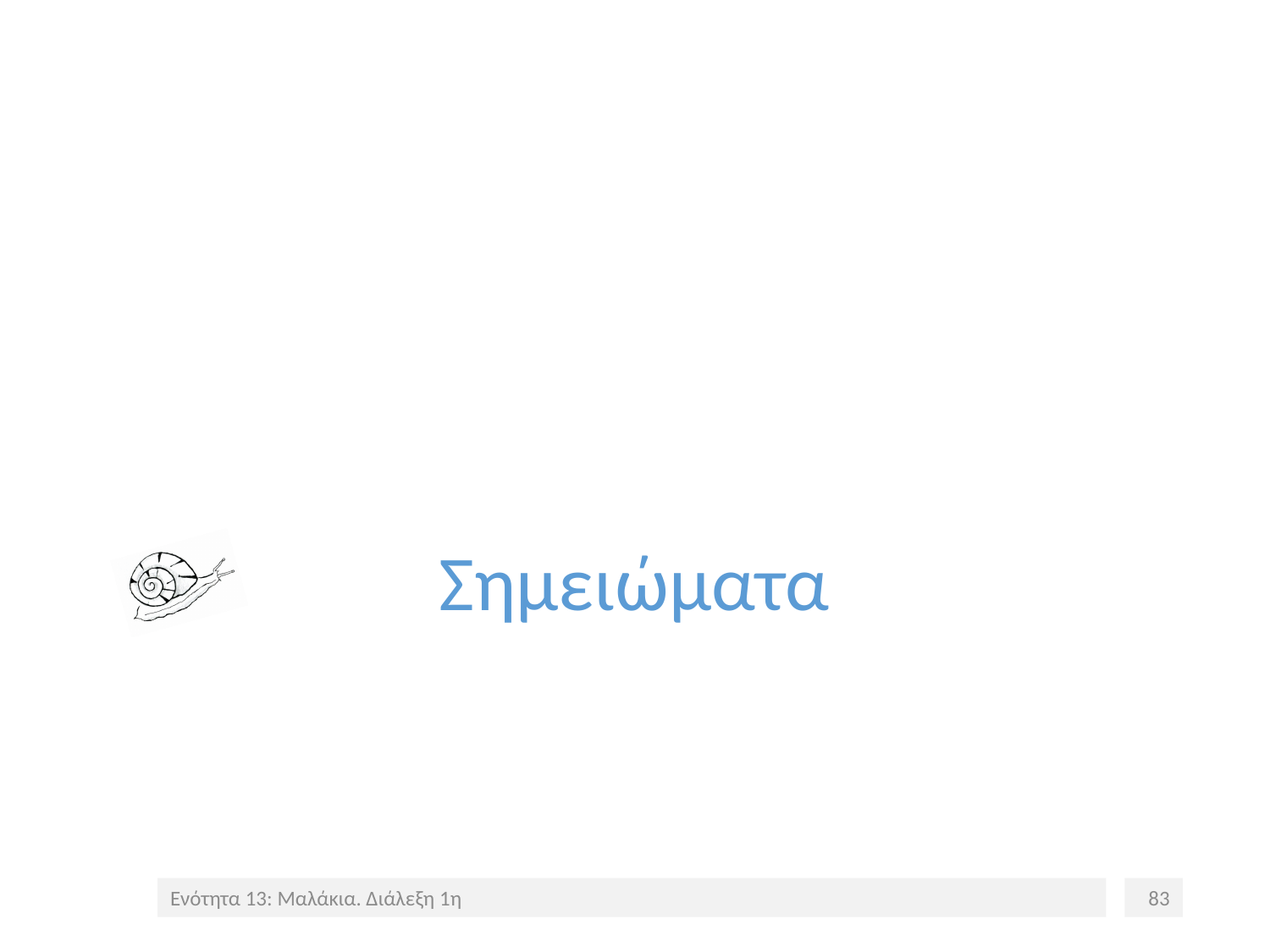

# Σημειώματα

Ενότητα 13: Μαλάκια. Διάλεξη 1η
83